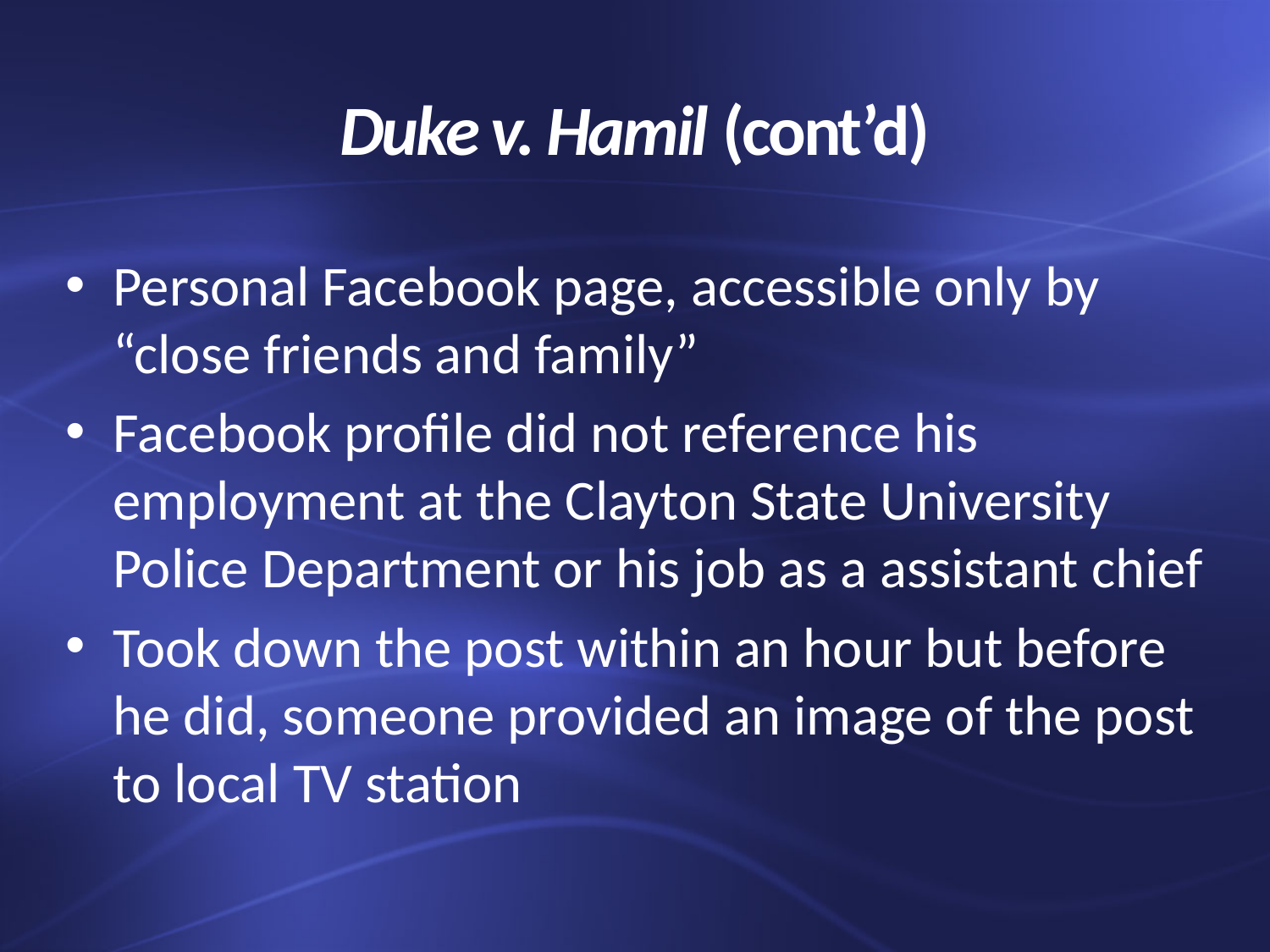

# Duke v. Hamil (cont’d)
Personal Facebook page, accessible only by “close friends and family”
Facebook profile did not reference his employment at the Clayton State University Police Department or his job as a assistant chief
Took down the post within an hour but before he did, someone provided an image of the post to local TV station